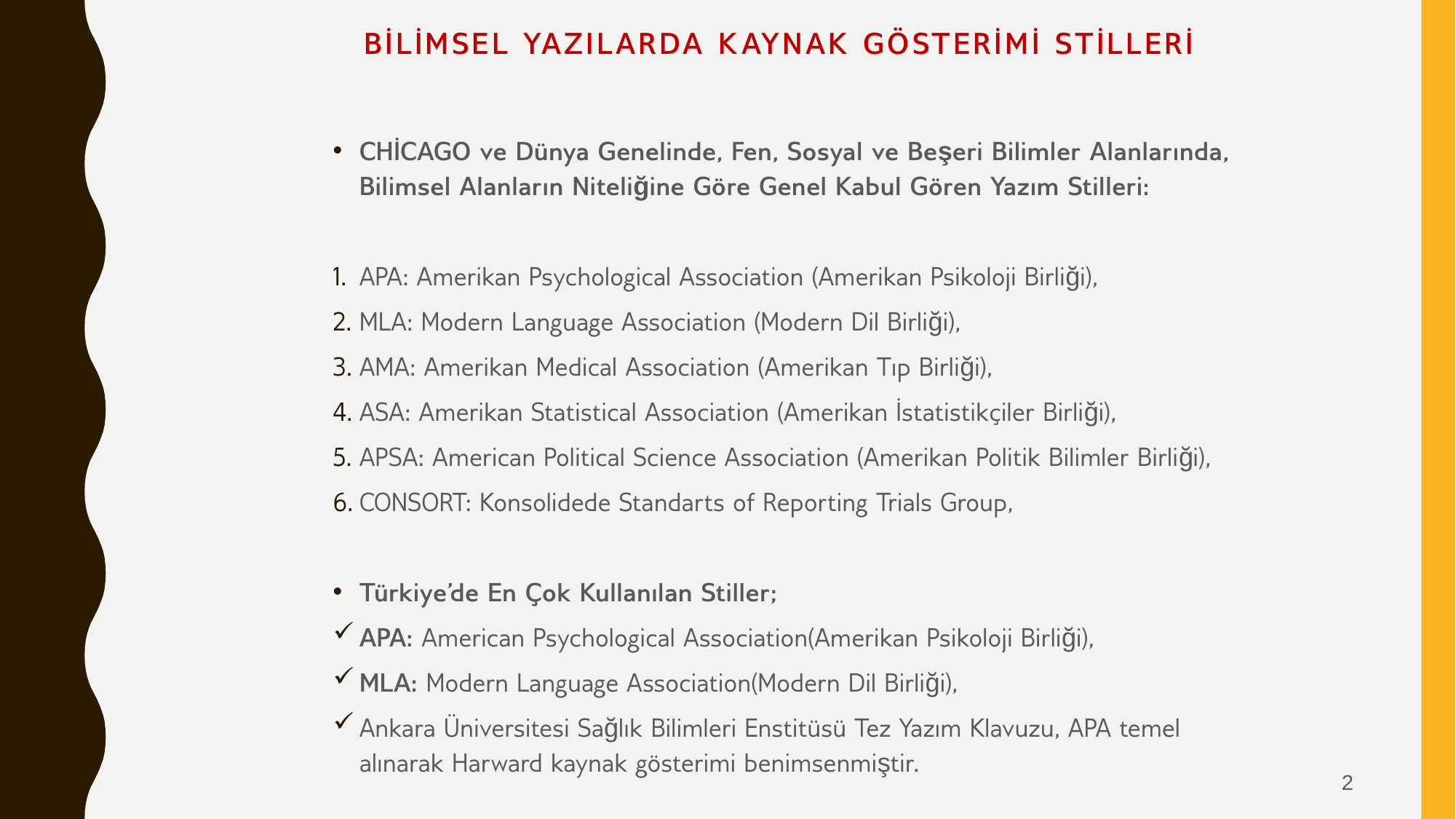

# BİLİMSEL YAZILARDA KAYNAK GÖSTERİMİ STİLLERİ
CHİCAGO ve Dünya Genelinde, Fen, Sosyal ve Beşeri Bilimler Alanlarında, Bilimsel Alanların Niteliğine Göre Genel Kabul Gören Yazım Stilleri:

APA: Amerikan Psychological Association (Amerikan Psikoloji Birliği),
MLA: Modern Language Association (Modern Dil Birliği),
AMA: Amerikan Medical Association (Amerikan Tıp Birliği),
ASA: Amerikan Statistical Association (Amerikan İstatistikçiler Birliği),
APSA: American Political Science Association (Amerikan Politik Bilimler Birliği),
CONSORT: Konsolidede Standarts of Reporting Trials Group,

Türkiye’de En Çok Kullanılan Stiller;
APA: American Psychological Association(Amerikan Psikoloji Birliği),
MLA: Modern Language Association(Modern Dil Birliği),
Ankara Üniversitesi Sağlık Bilimleri Enstitüsü Tez Yazım Klavuzu, APA temel alınarak Harward kaynak gösterimi benimsenmiştir.
2